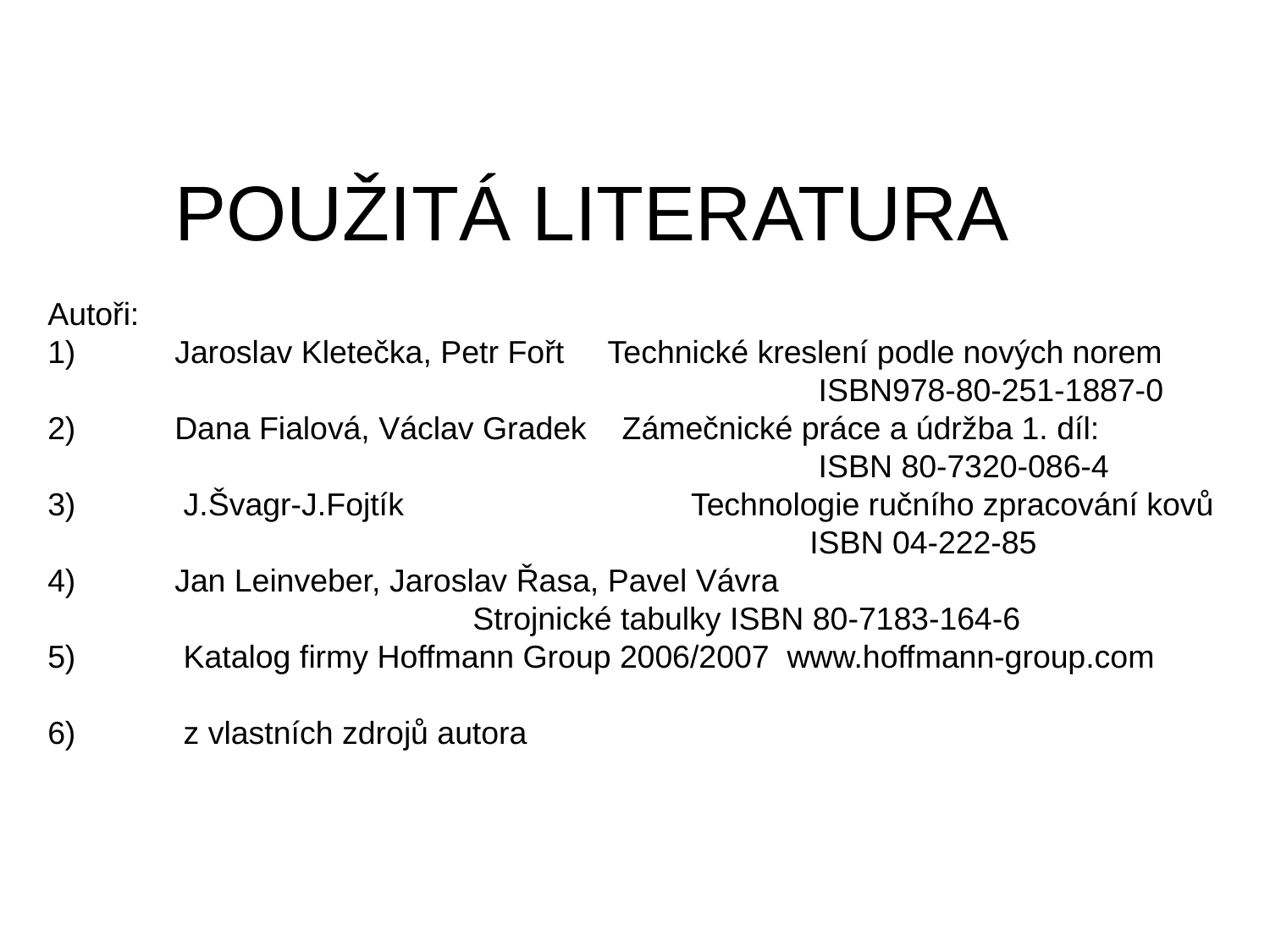

POUŽITÁ LITERATURA
Autoři:
1)	Jaroslav Kletečka, Petr Fořt     Technické kreslení podle nových norem
						 ISBN978-80-251-1887-0
2)	Dana Fialová, Václav Gradek    Zámečnické práce a údržba 1. díl:
						 ISBN 80-7320-086-4
3) 	 J.Švagr-J.Fojtík			 Technologie ručního zpracování kovů
						ISBN 04-222-85
4)  	Jan Leinveber, Jaroslav Řasa, Pavel Vávra
                                                Strojnické tabulky ISBN 80-7183-164-6
5) 	 Katalog firmy Hoffmann Group 2006/2007  www.hoffmann-group.com
6) 	 z vlastních zdrojů autora